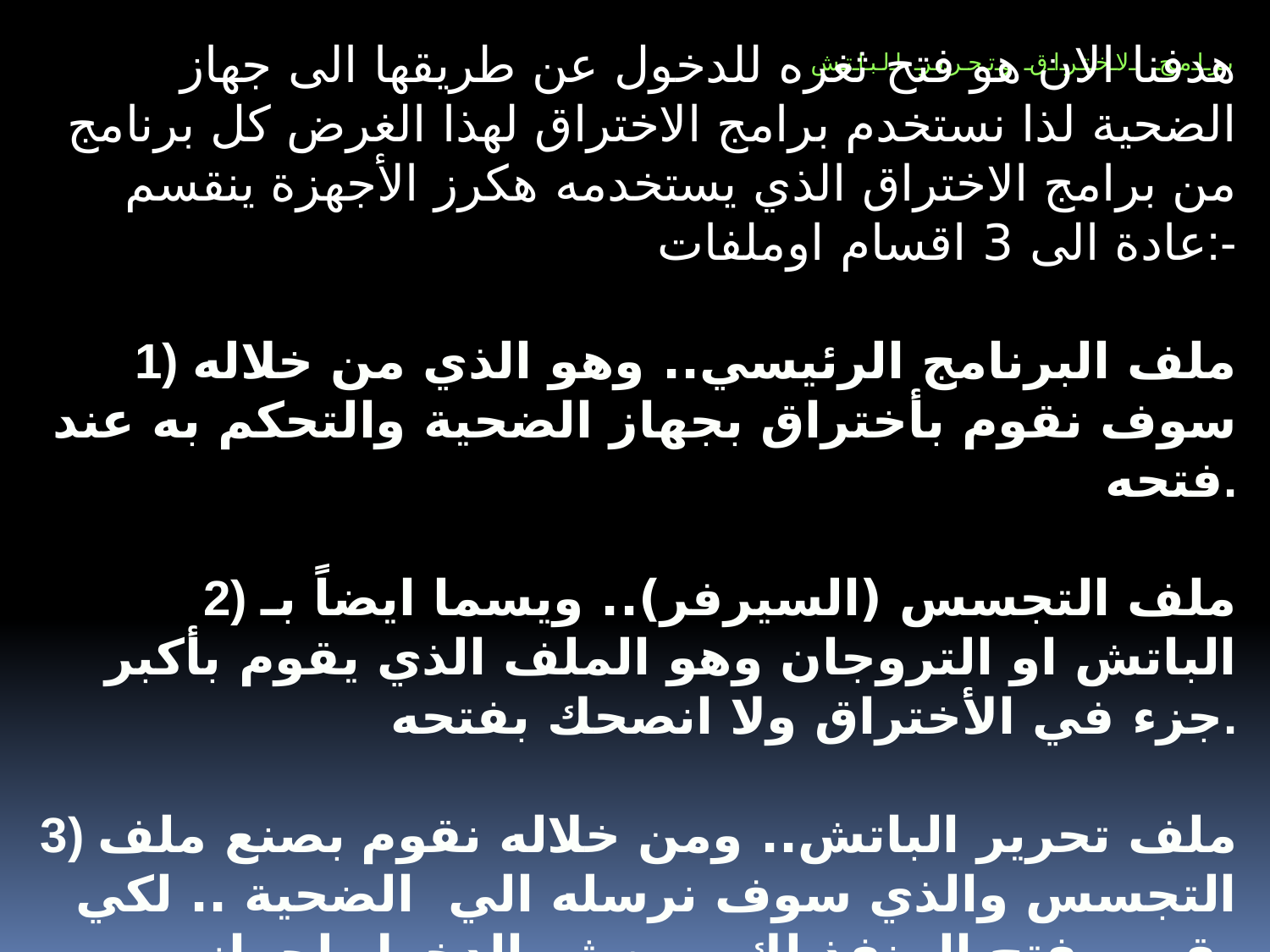

برامج الاختراق وتحرير الباتش
هدفنا الان هو فتح ثغره للدخول عن طريقها الى جهاز الضحية لذا نستخدم برامج الاختراق لهذا الغرض كل برنامج من برامج الاختراق الذي يستخدمه هكرز الأجهزة ينقسم عادة الى 3 اقسام اوملفات:-
1) ملف البرنامج الرئيسي.. وهو الذي من خلاله سوف نقوم بأختراق بجهاز الضحية والتحكم به عند فتحه.

2) ملف التجسس (السيرفر).. ويسما ايضاً بـ الباتش او التروجان وهو الملف الذي يقوم بأكبر جزء في الأختراق ولا انصحك بفتحه.

3) ملف تحرير الباتش.. ومن خلاله نقوم بصنع ملف التجسس والذي سوف نرسله الي  الضحية .. لكي يقوم بفتح المنفذ لك ومن ثم الدخول لجهاز الضحية .